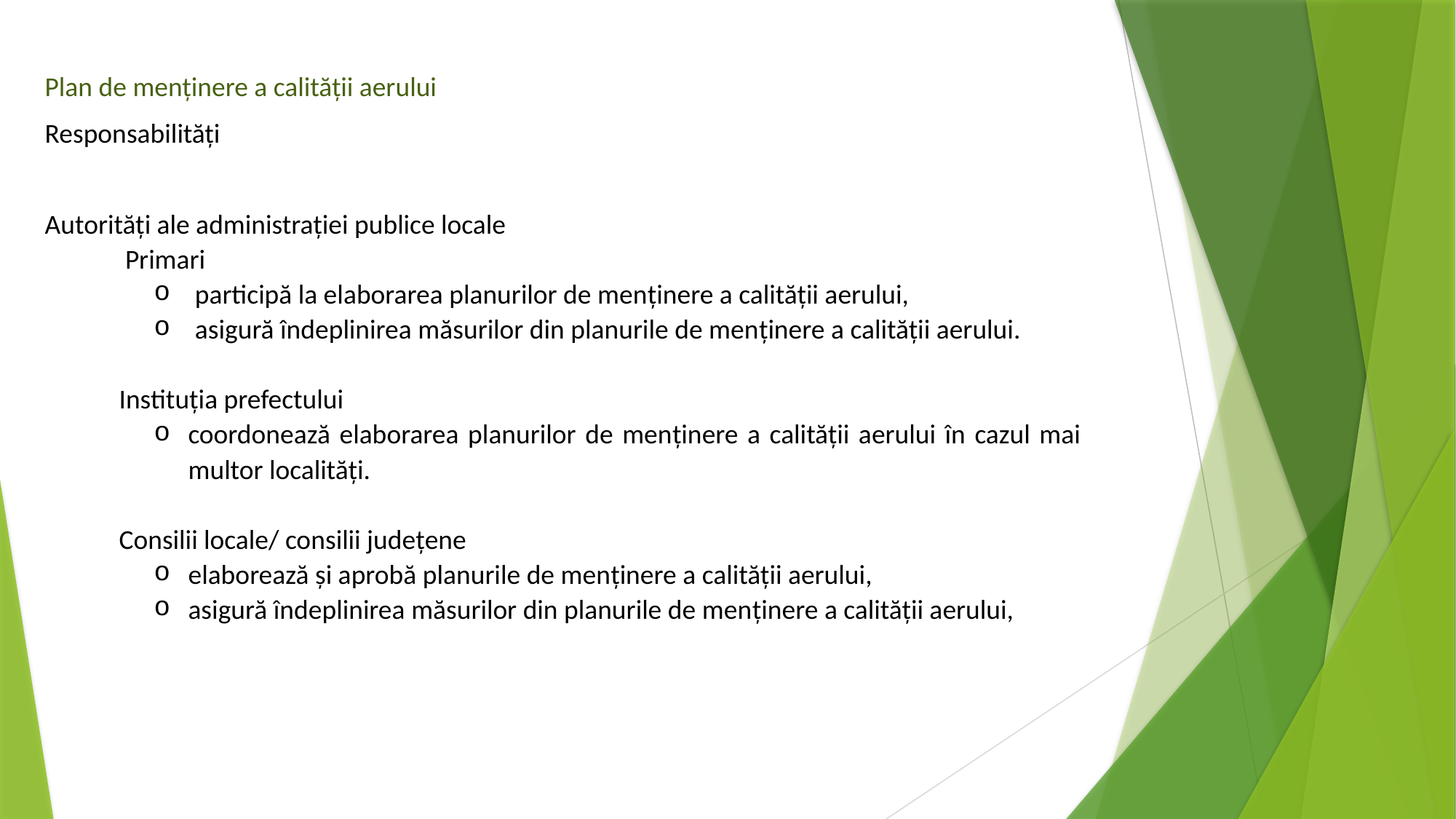

Plan de menținere a calității aerului
Responsabilități

Autorităţi ale administraţiei publice locale
             Primari
participă la elaborarea planurilor de menţinere a calităţii aerului,
asigură îndeplinirea măsurilor din planurile de menţinere a calităţii aerului.

            Instituţia prefectului
coordonează elaborarea planurilor de menţinere a calităţii aerului în cazul mai multor localităţi.

            Consilii locale/ consilii judeţene
elaborează şi aprobă planurile de menţinere a calităţii aerului,
asigură îndeplinirea măsurilor din planurile de menţinere a calităţii aerului,